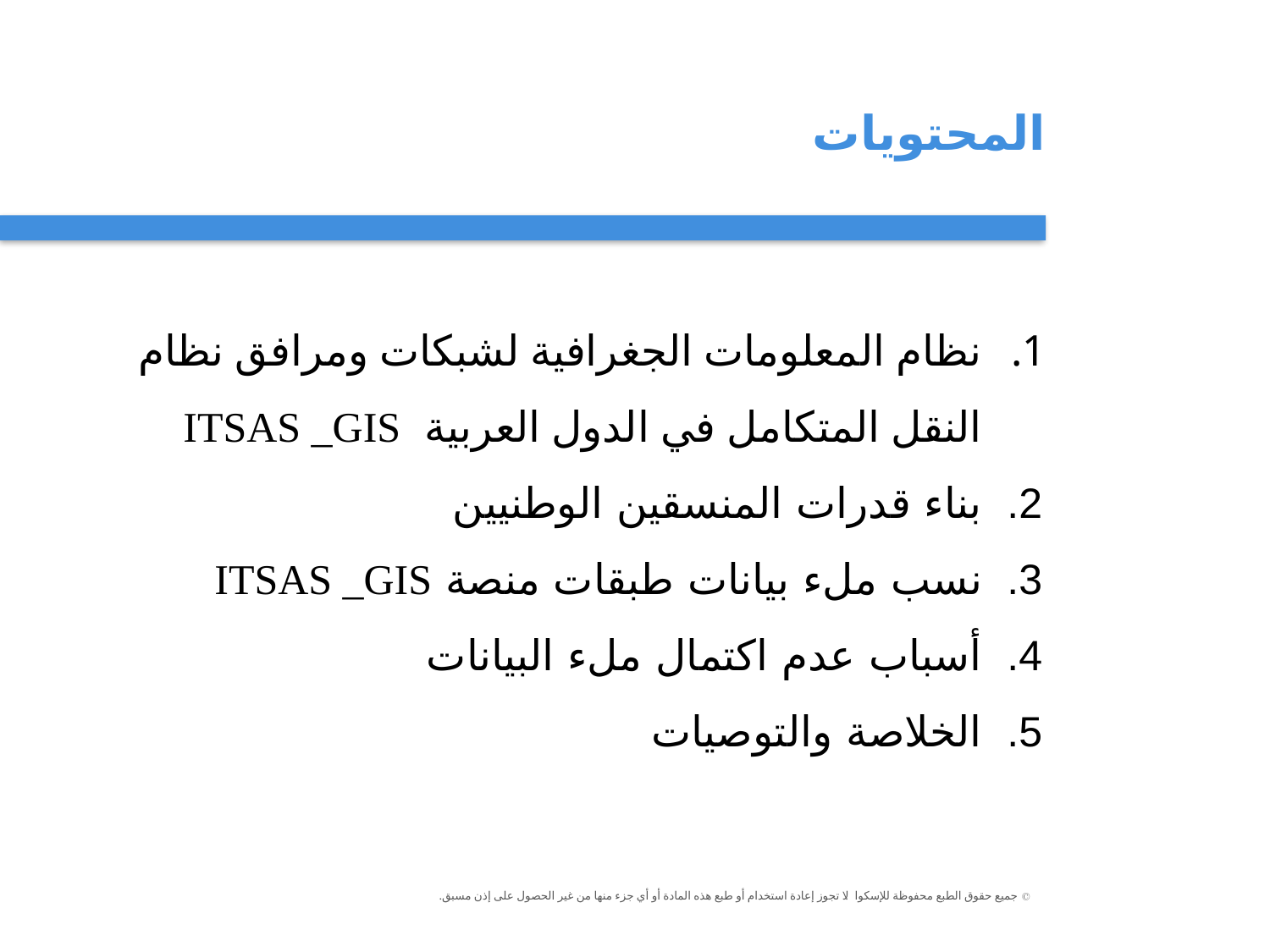

المحتويات
نظام المعلومات الجغرافية لشبكات ومرافق نظام النقل المتكامل في الدول العربية  ITSAS _GIS
بناء قدرات المنسقين الوطنيين
نسب ملء بيانات طبقات منصة ITSAS _GIS
أسباب عدم اكتمال ملء البيانات
الخلاصة والتوصيات